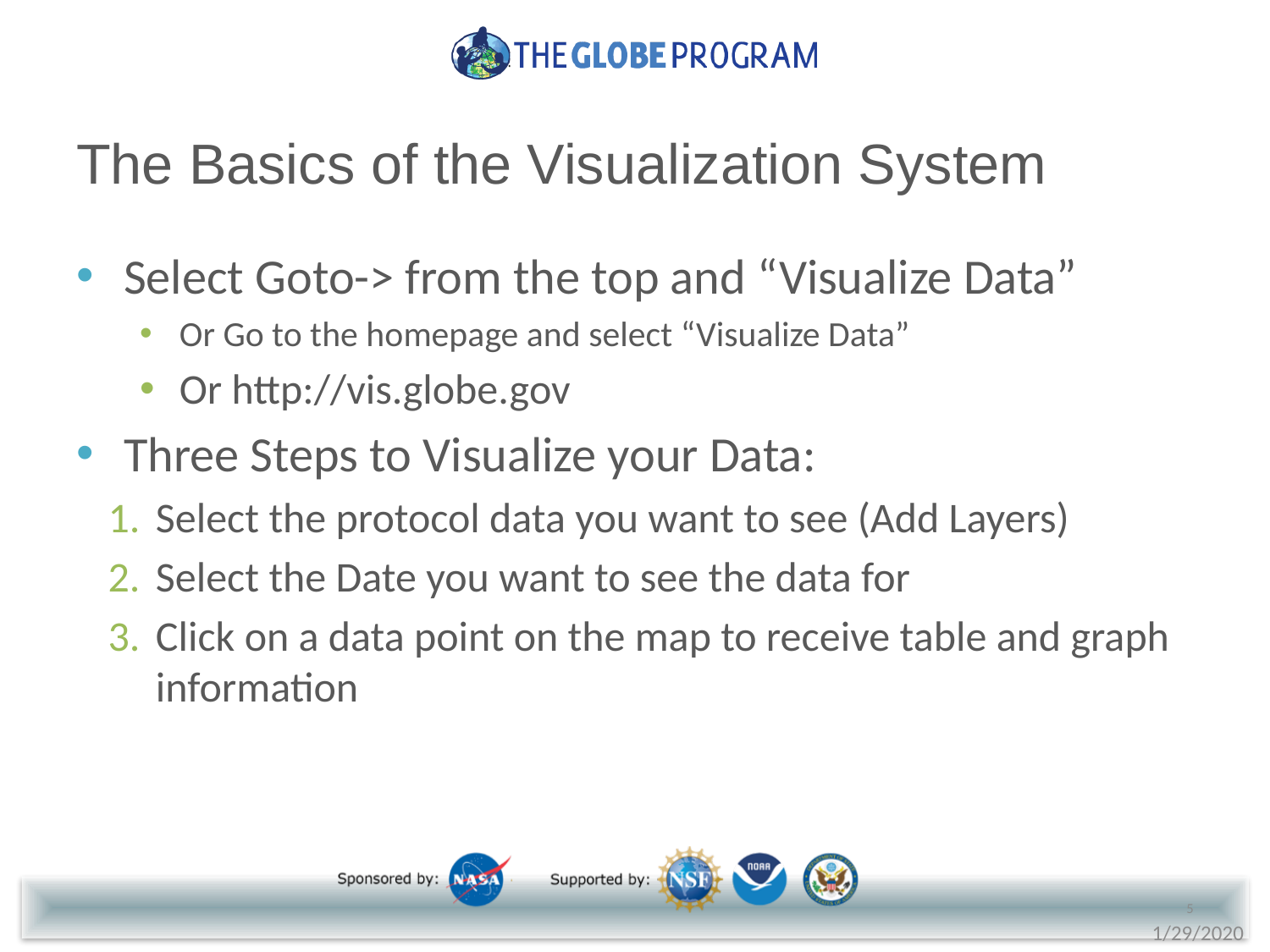

# The Basics of the Visualization System
Select Goto-> from the top and “Visualize Data”
Or Go to the homepage and select “Visualize Data”
Or http://vis.globe.gov
Three Steps to Visualize your Data:
Select the protocol data you want to see (Add Layers)
Select the Date you want to see the data for
Click on a data point on the map to receive table and graph information

5
1/29/2020